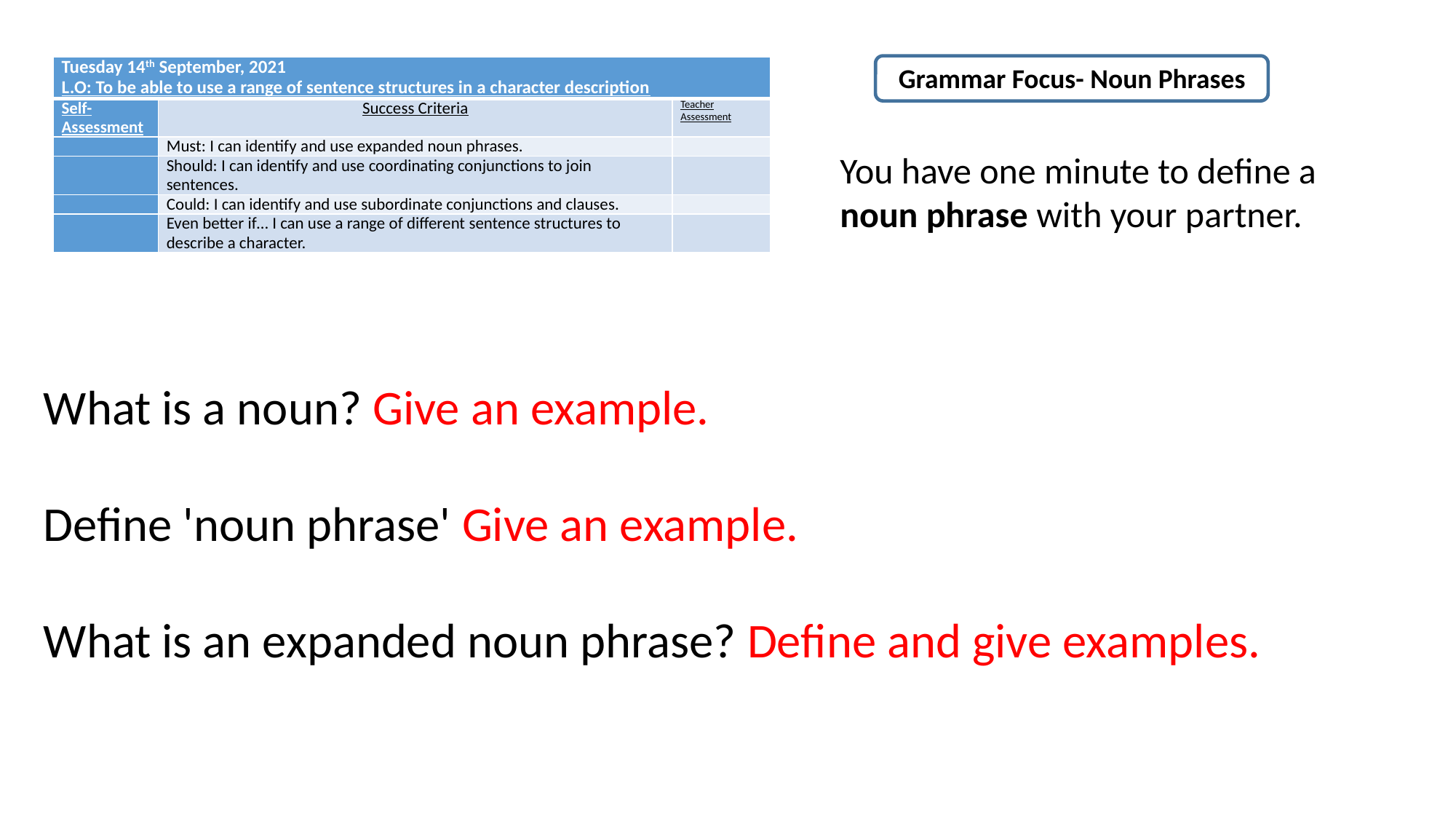

Grammar Focus- Noun Phrases
| Tuesday 14th September, 2021 L.O: To be able to use a range of sentence structures in a character description |  |  |
| --- | --- | --- |
| Self- Assessment | Success Criteria | Teacher Assessment |
|  | Must: I can identify and use expanded noun phrases. |  |
|  | Should: I can identify and use coordinating conjunctions to join sentences. |  |
|  | Could: I can identify and use subordinate conjunctions and clauses. |  |
|  | Even better if… I can use a range of different sentence structures to describe a character. |  |
You have one minute to define a noun phrase with your partner.
What is a noun? Give an example.

Define 'noun phrase' Give an example.

What is an expanded noun phrase? Define and give examples.